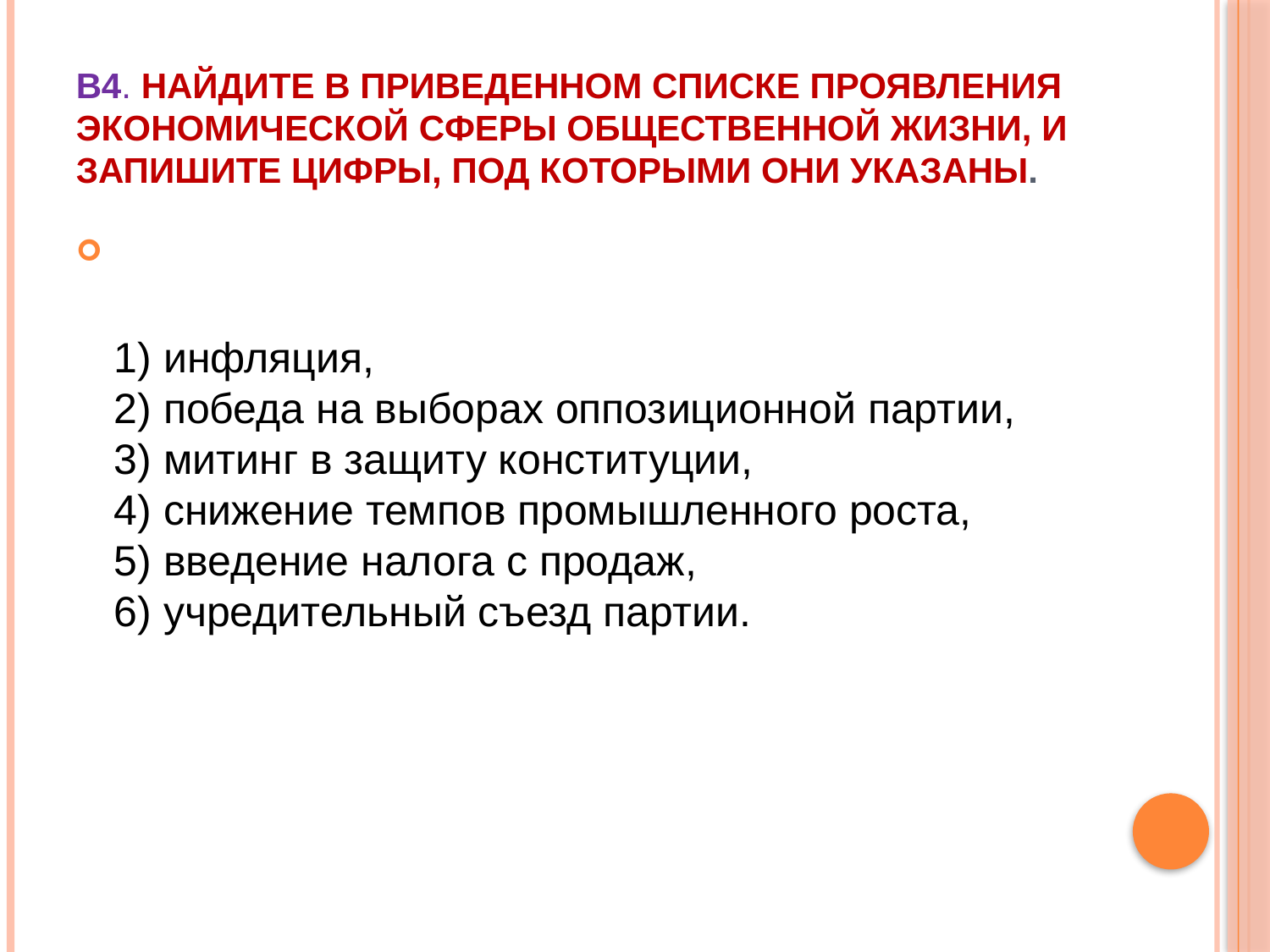

# В4. Найдите в приведенном списке проявления экономической сферы общественной жизни, и запишите цифры, под которыми они указаны.
1) инфляция,
2) победа на выборах оппозиционной партии,
3) митинг в защиту конституции,
4) снижение темпов промышленного роста,
5) введение налога с продаж,
6) учредительный съезд партии.